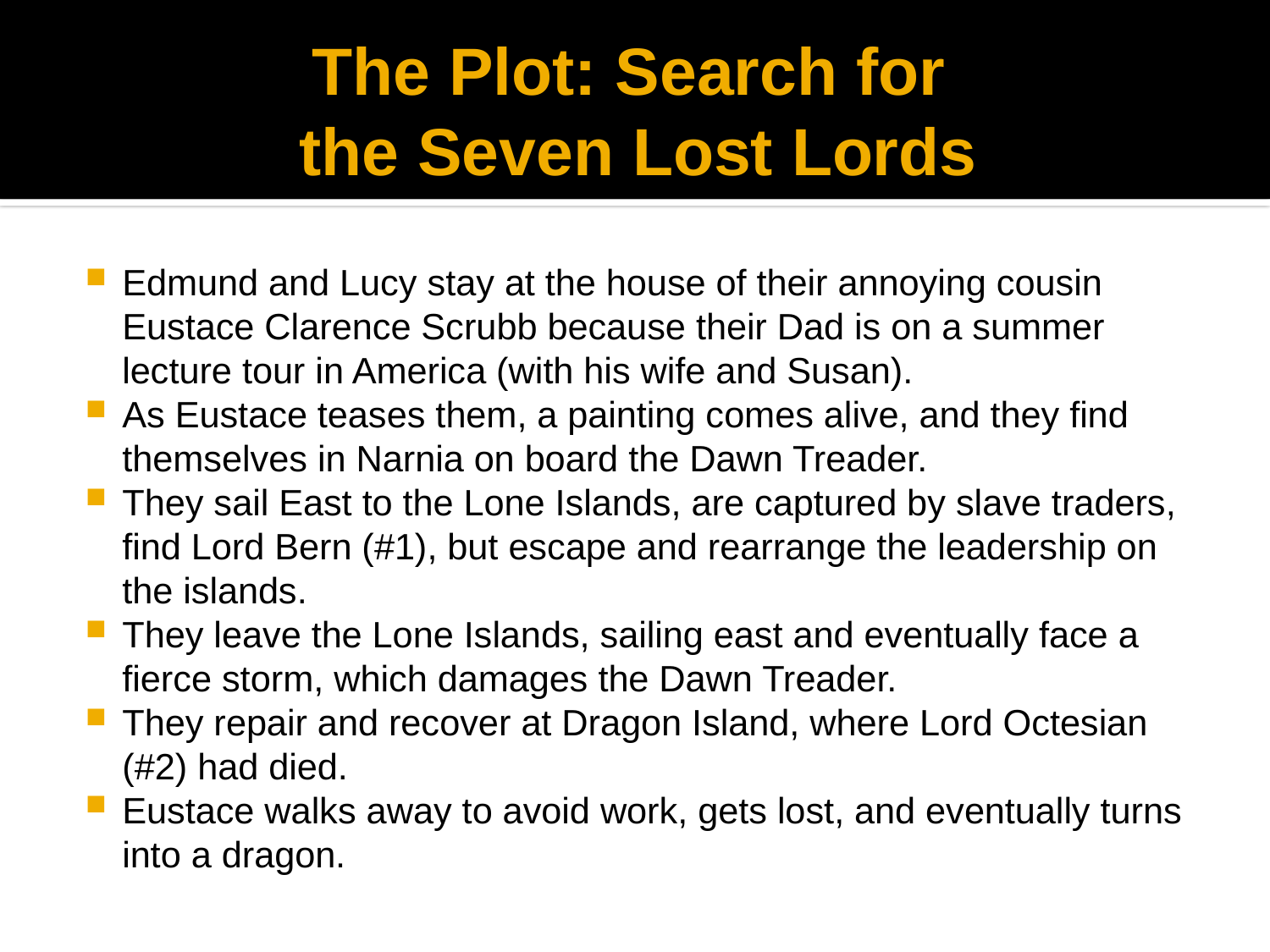

# The Plot: Search for the Seven Lost Lords
Edmund and Lucy stay at the house of their annoying cousin Eustace Clarence Scrubb because their Dad is on a summer lecture tour in America (with his wife and Susan).
As Eustace teases them, a painting comes alive, and they find themselves in Narnia on board the Dawn Treader.
They sail East to the Lone Islands, are captured by slave traders, find Lord Bern (#1), but escape and rearrange the leadership on the islands.
They leave the Lone Islands, sailing east and eventually face a fierce storm, which damages the Dawn Treader.
They repair and recover at Dragon Island, where Lord Octesian (#2) had died.
Eustace walks away to avoid work, gets lost, and eventually turns into a dragon.